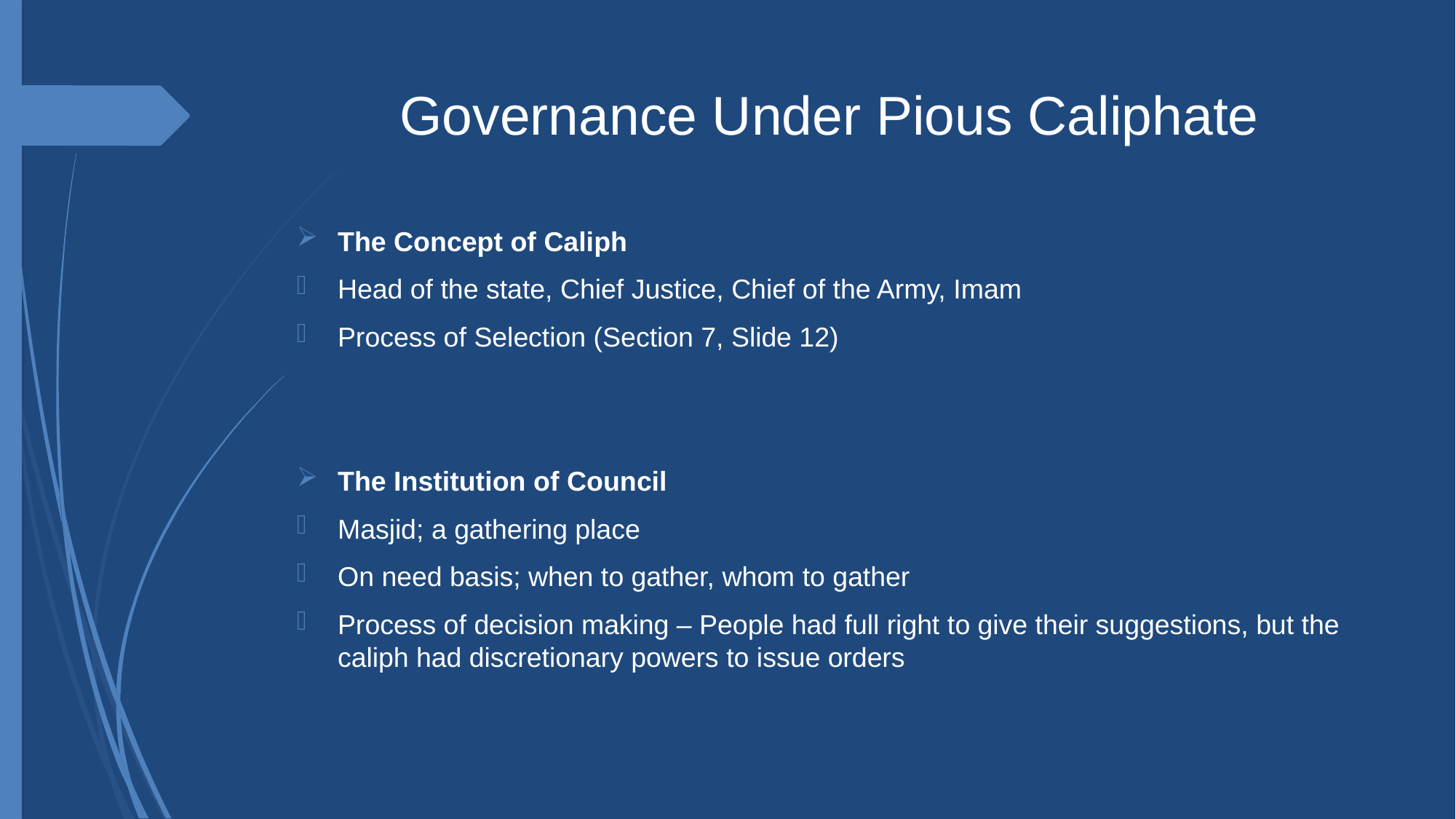

# Governance Under Pious Caliphate
The Concept of Caliph
Head of the state, Chief Justice, Chief of the Army, Imam
Process of Selection (Section 7, Slide 12)

The Institution of Council
Masjid; a gathering place
On need basis; when to gather, whom to gather
Process of decision making – People had full right to give their suggestions, but the caliph had discretionary powers to issue orders